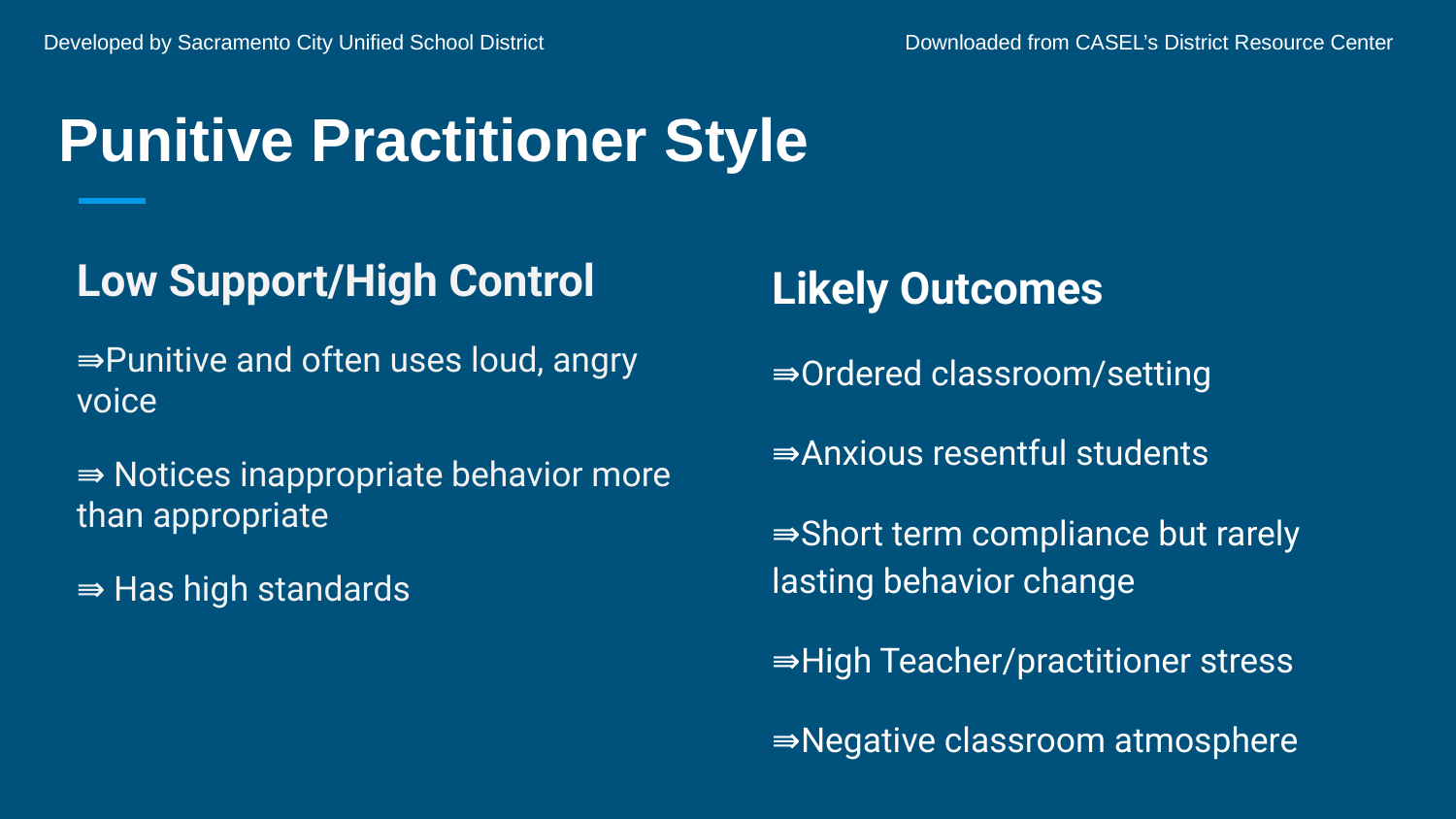

Developed by Sacramento City Unified School District	 	                       Downloaded from CASEL’s District Resource Center
# Punitive Practitioner Style
Low Support/High Control
⇛Punitive and often uses loud, angry voice
⇛ Notices inappropriate behavior more than appropriate
⇛ Has high standards

Likely Outcomes
⇛Ordered classroom/setting
⇛Anxious resentful students
⇛Short term compliance but rarely lasting behavior change
⇛High Teacher/practitioner stress
⇛Negative classroom atmosphere